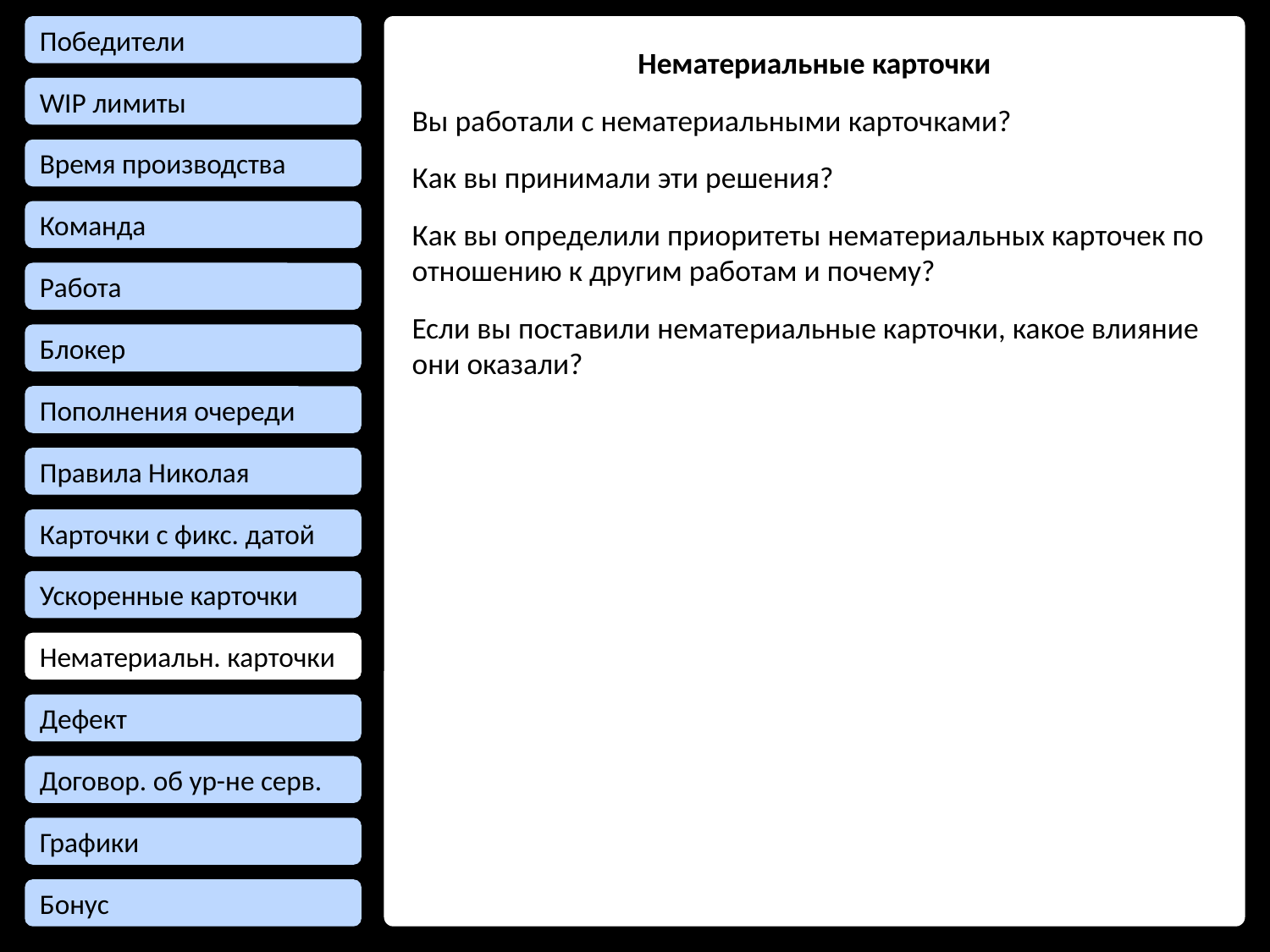

Победители
Нематериальные карточки
Вы работали с нематериальными карточками?
Как вы принимали эти решения?
Как вы определили приоритеты нематериальных карточек по отношению к другим работам и почему?
Если вы поставили нематериальные карточки, какое влияние они оказали?
WIP лимиты
Время производства
Команда
Работа
Блокер
Пополнения очереди
Правила Николая
Карточки с фикс. датой
Ускоренные карточки
Нематериальн. карточки
Дефект
Договор. об ур-не серв.
Графики
Бонус